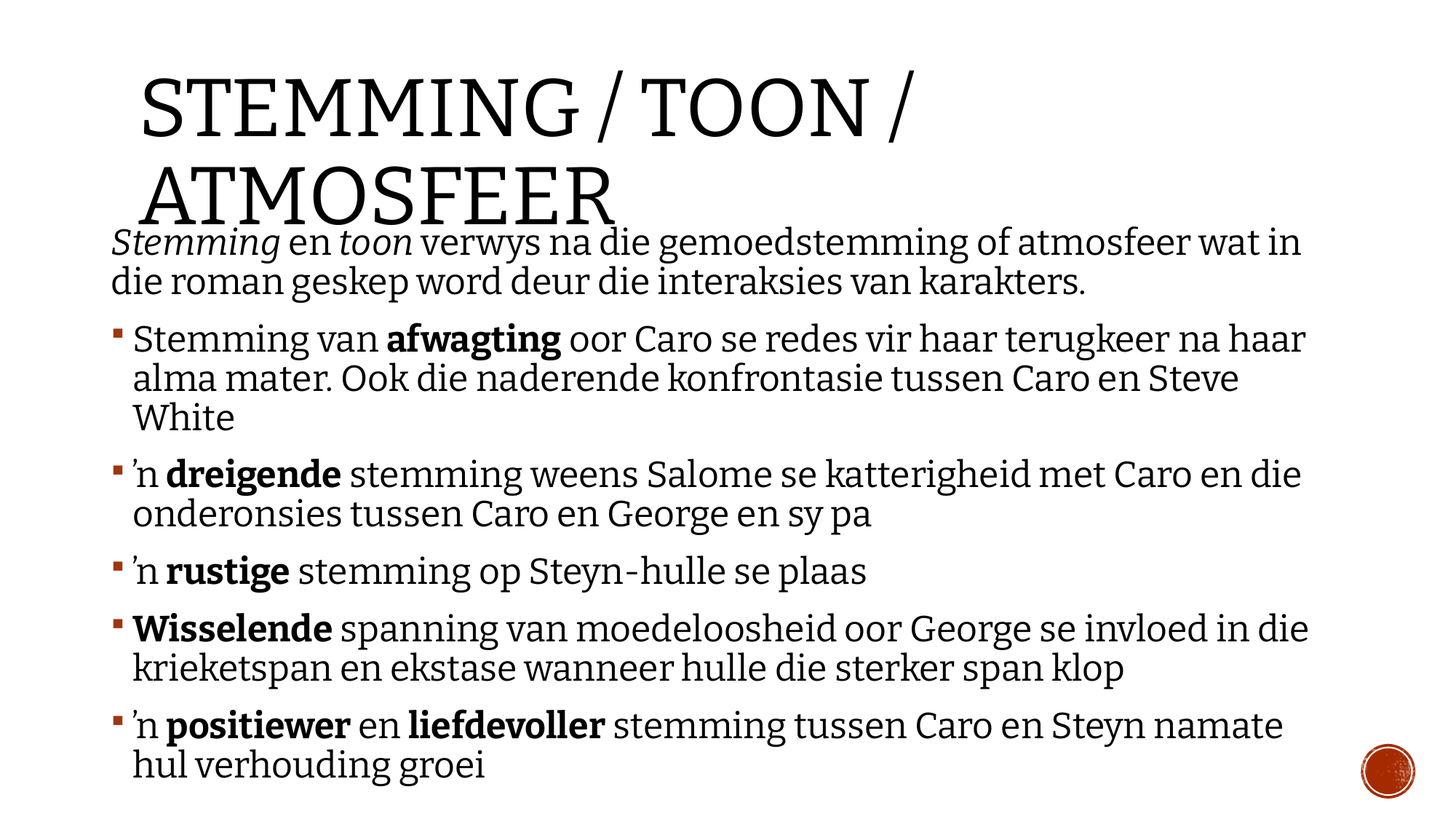

# Stemming / toon / atmosfeer
Stemming en toon verwys na die gemoedstemming of atmosfeer wat in die roman geskep word deur die interaksies van karakters.
Stemming van afwagting oor Caro se redes vir haar terugkeer na haar alma mater. Ook die naderende konfrontasie tussen Caro en Steve White
ŉ dreigende stemming weens Salome se katterigheid met Caro en die onderonsies tussen Caro en George en sy pa
ŉ rustige stemming op Steyn-hulle se plaas
Wisselende spanning van moedeloosheid oor George se invloed in die krieketspan en ekstase wanneer hulle die sterker span klop
ŉ positiewer en liefdevoller stemming tussen Caro en Steyn namate hul verhouding groei